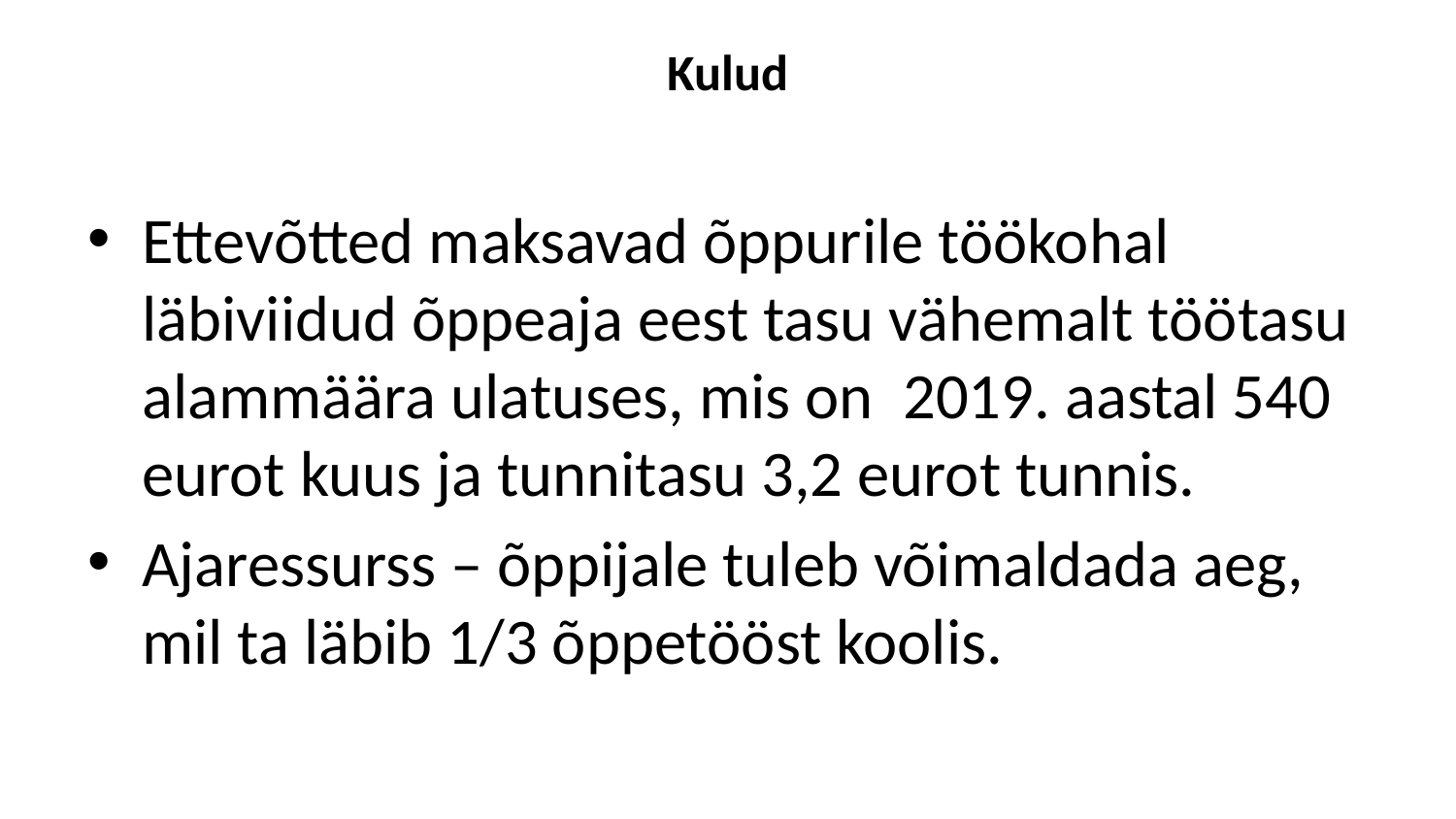

# Kulud
Ettevõtted maksavad õppurile töökohal läbiviidud õppeaja eest tasu vähemalt töötasu alammäära ulatuses, mis on  2019. aastal 540 eurot kuus ja tunnitasu 3,2 eurot tunnis.
Ajaressurss – õppijale tuleb võimaldada aeg, mil ta läbib 1/3 õppetööst koolis.